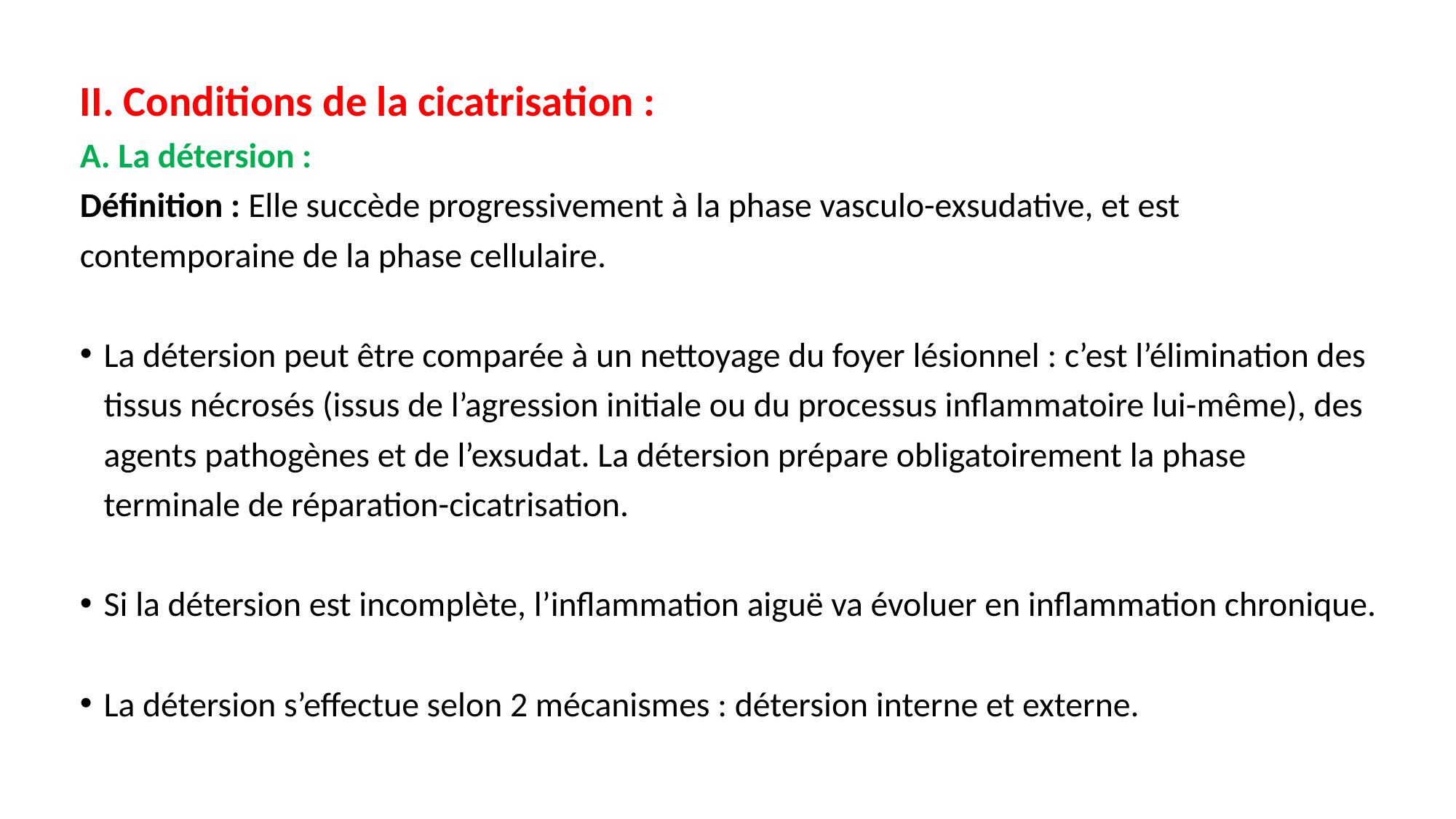

II. Conditions de la cicatrisation :
A. La détersion :
Définition : Elle succède progressivement à la phase vasculo-exsudative, et est contemporaine de la phase cellulaire.

La détersion peut être comparée à un nettoyage du foyer lésionnel : c’est l’élimination des tissus nécrosés (issus de l’agression initiale ou du processus inflammatoire lui-même), des agents pathogènes et de l’exsudat. La détersion prépare obligatoirement la phase terminale de réparation-cicatrisation.

Si la détersion est incomplète, l’inflammation aiguë va évoluer en inflammation chronique.

La détersion s’effectue selon 2 mécanismes : détersion interne et externe.